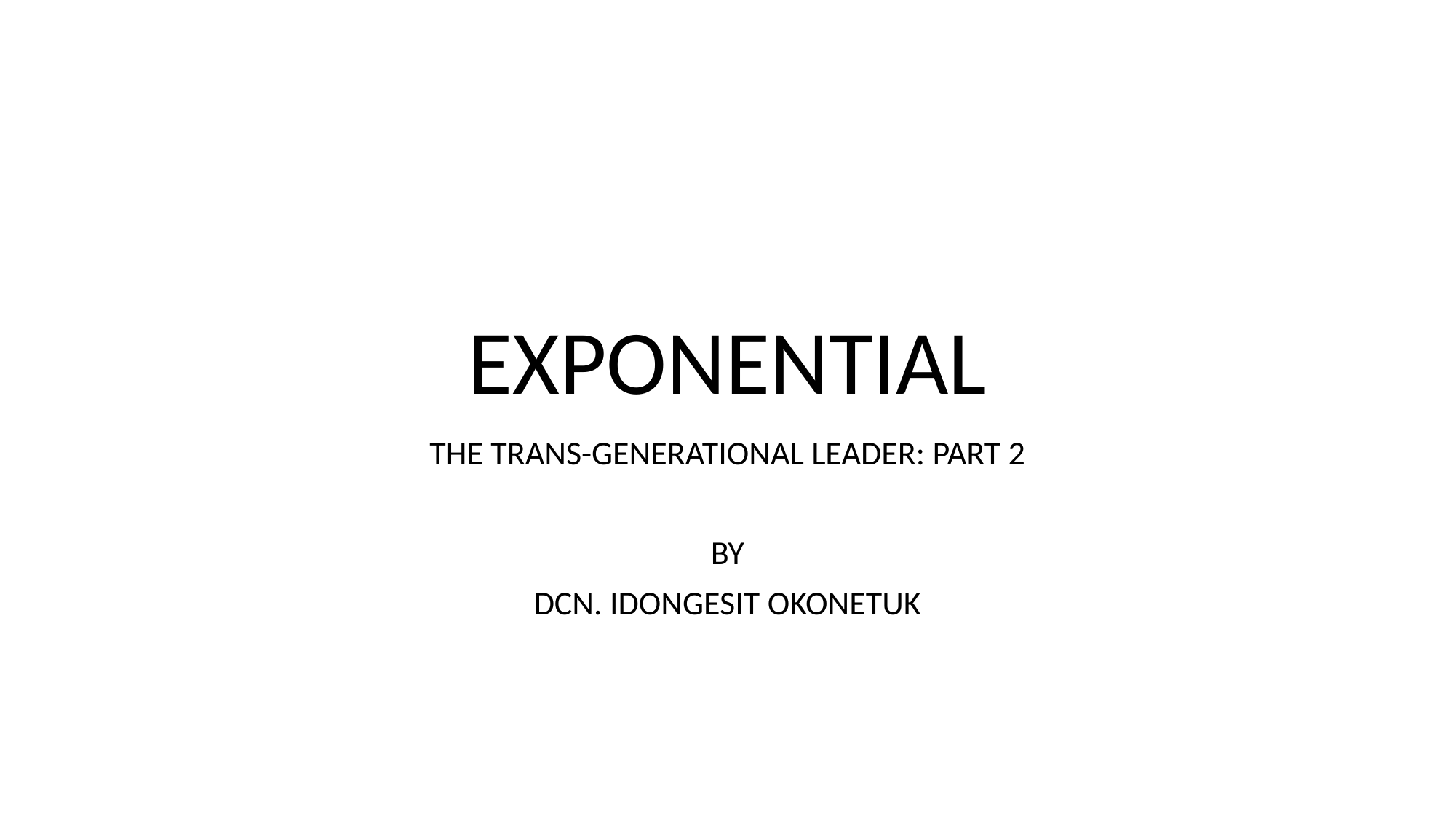

# EXPONENTIAL
THE TRANS-GENERATIONAL LEADER: PART 2

BY
DCN. IDONGESIT OKONETUK